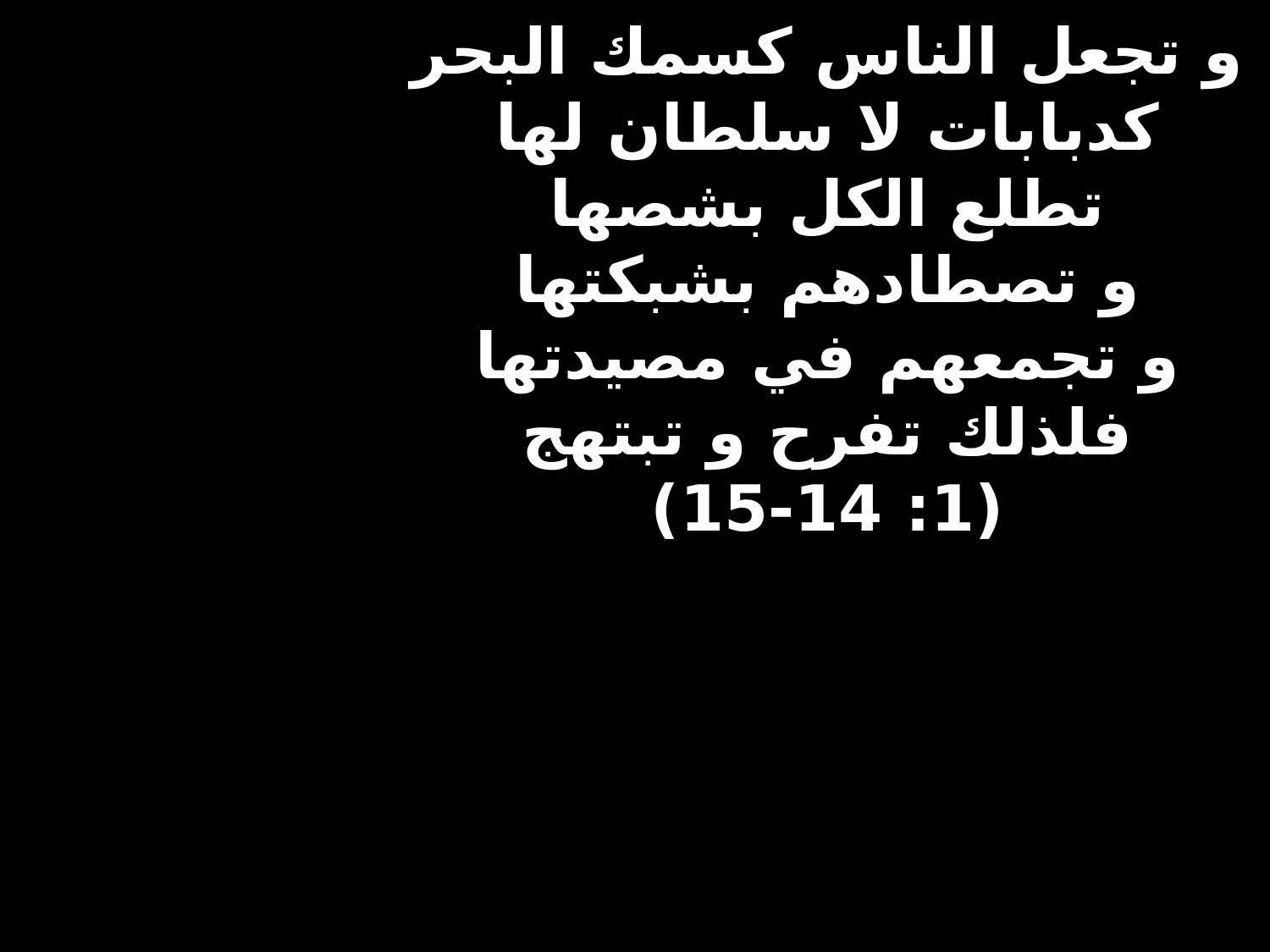

# و تجعل الناس كسمك البحر كدبابات لا سلطان لها تطلع الكل بشصها و تصطادهم بشبكتها و تجمعهم في مصيدتها فلذلك تفرح و تبتهج (1: 14-15)